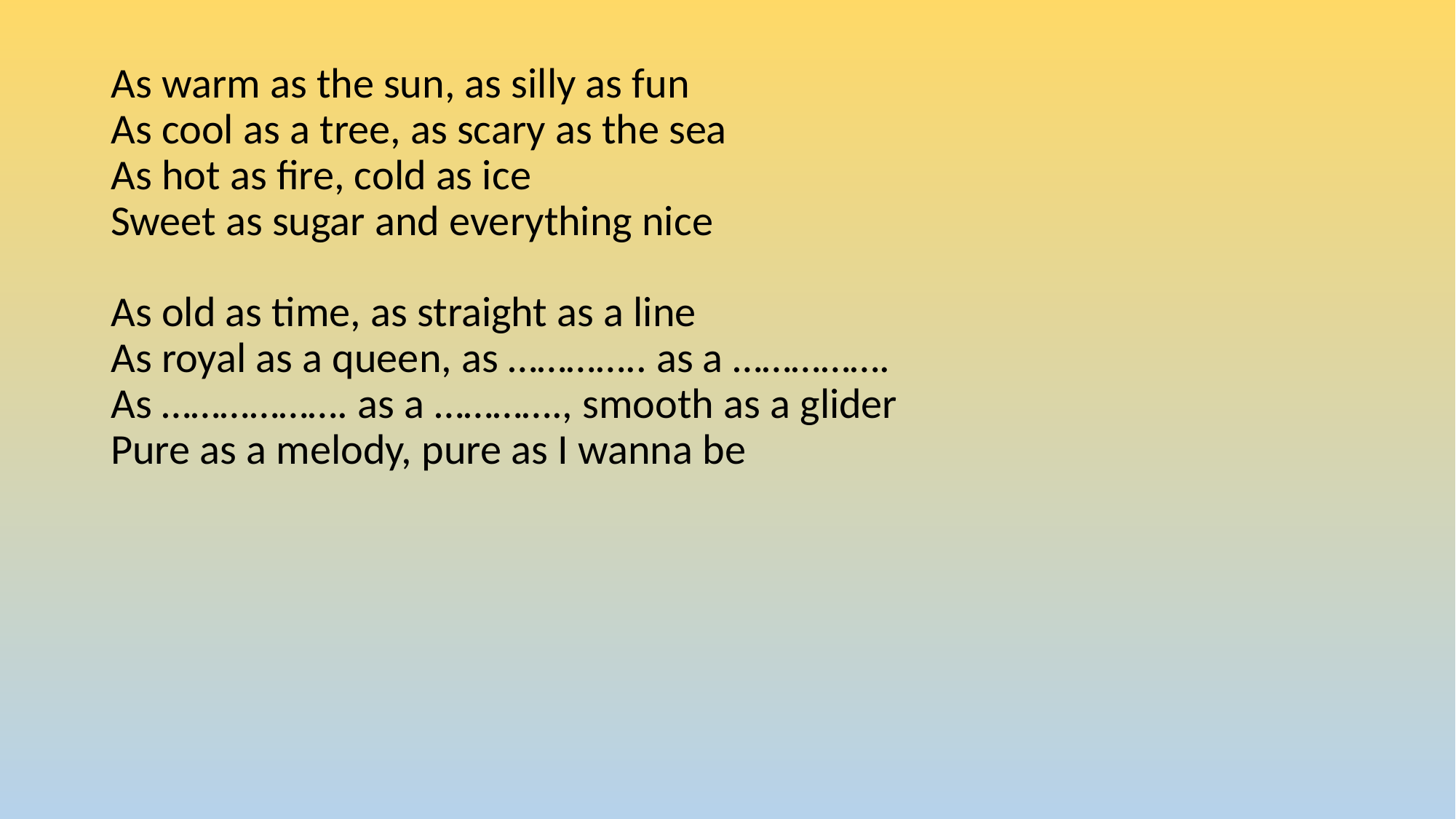

As warm as the sun, as silly as fun
As cool as a tree, as scary as the sea
As hot as fire, cold as ice
Sweet as sugar and everything nice
As old as time, as straight as a line
As royal as a queen, as ………….. as a …………….
As ………………. as a …………., smooth as a glider
Pure as a melody, pure as I wanna be